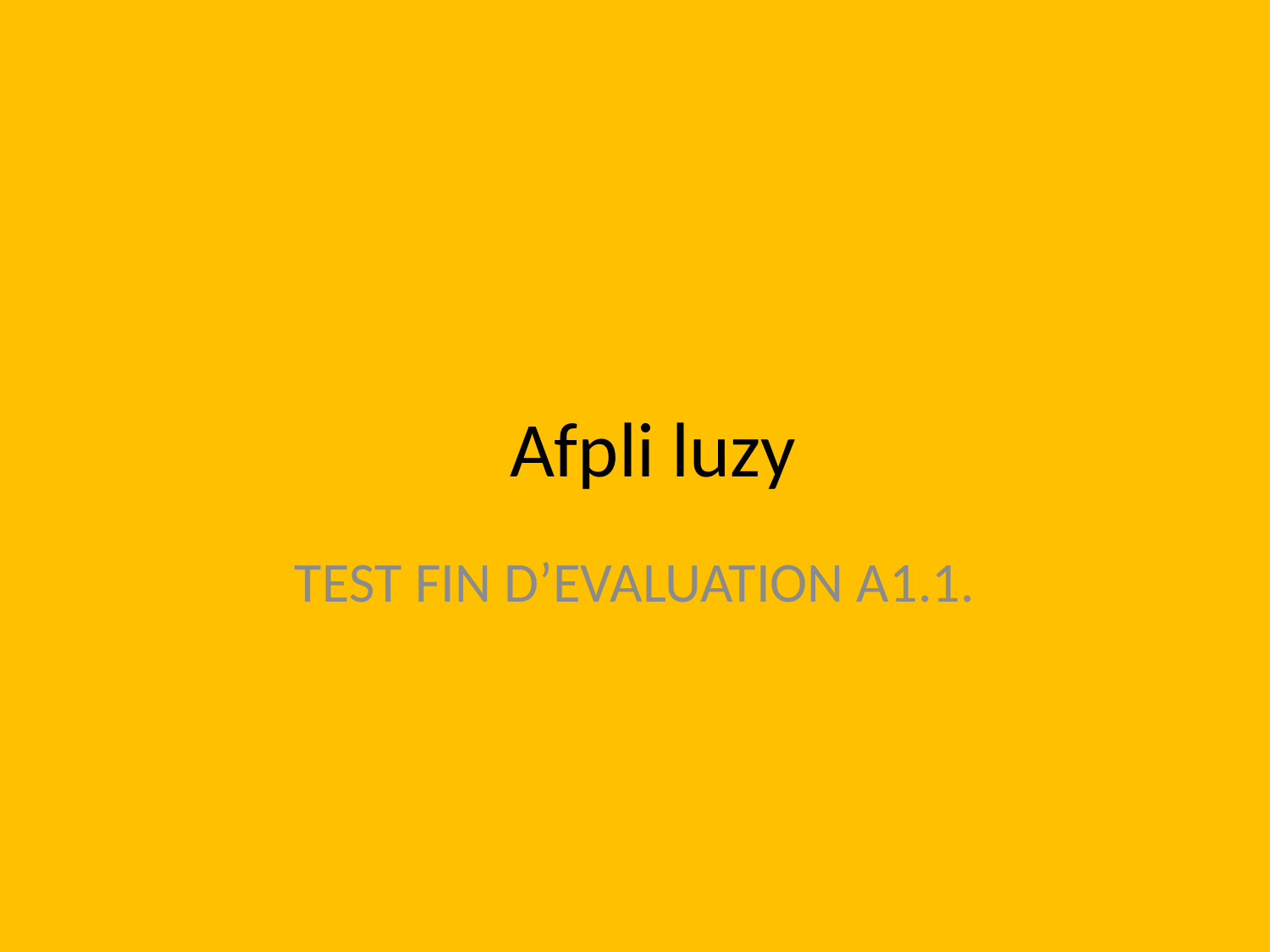

# Afpli luzy
TEST FIN D’EVALUATION A1.1.